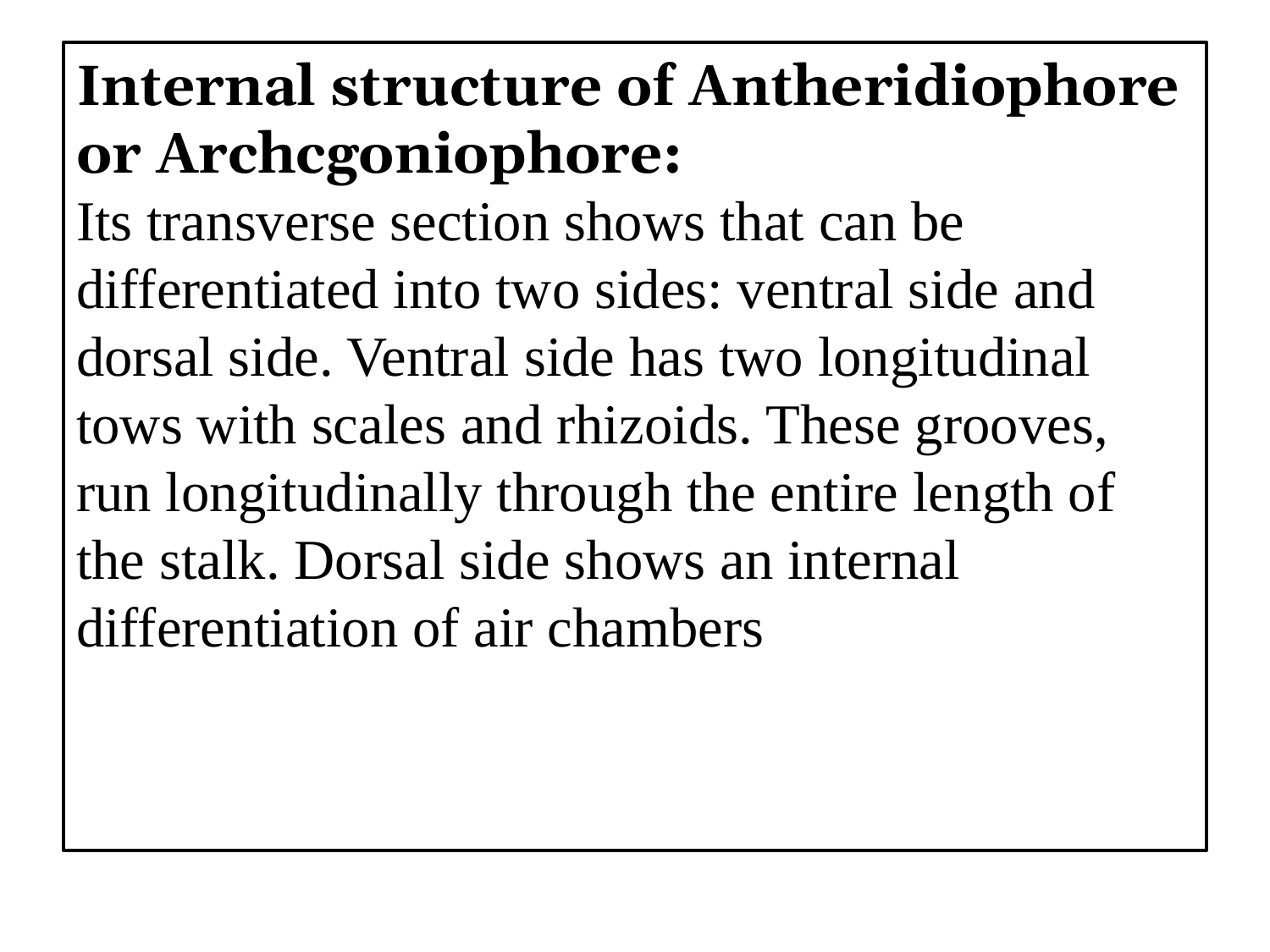

Internal structure of Antheridiophore or Archcgoniophore:
Its transverse section shows that can be differentiated into two sides: ventral side and dorsal side. Ventral side has two longitudinal tows with scales and rhizoids. These grooves, run longitudinally through the entire length of the stalk. Dorsal side shows an internal differentiation of air chambers